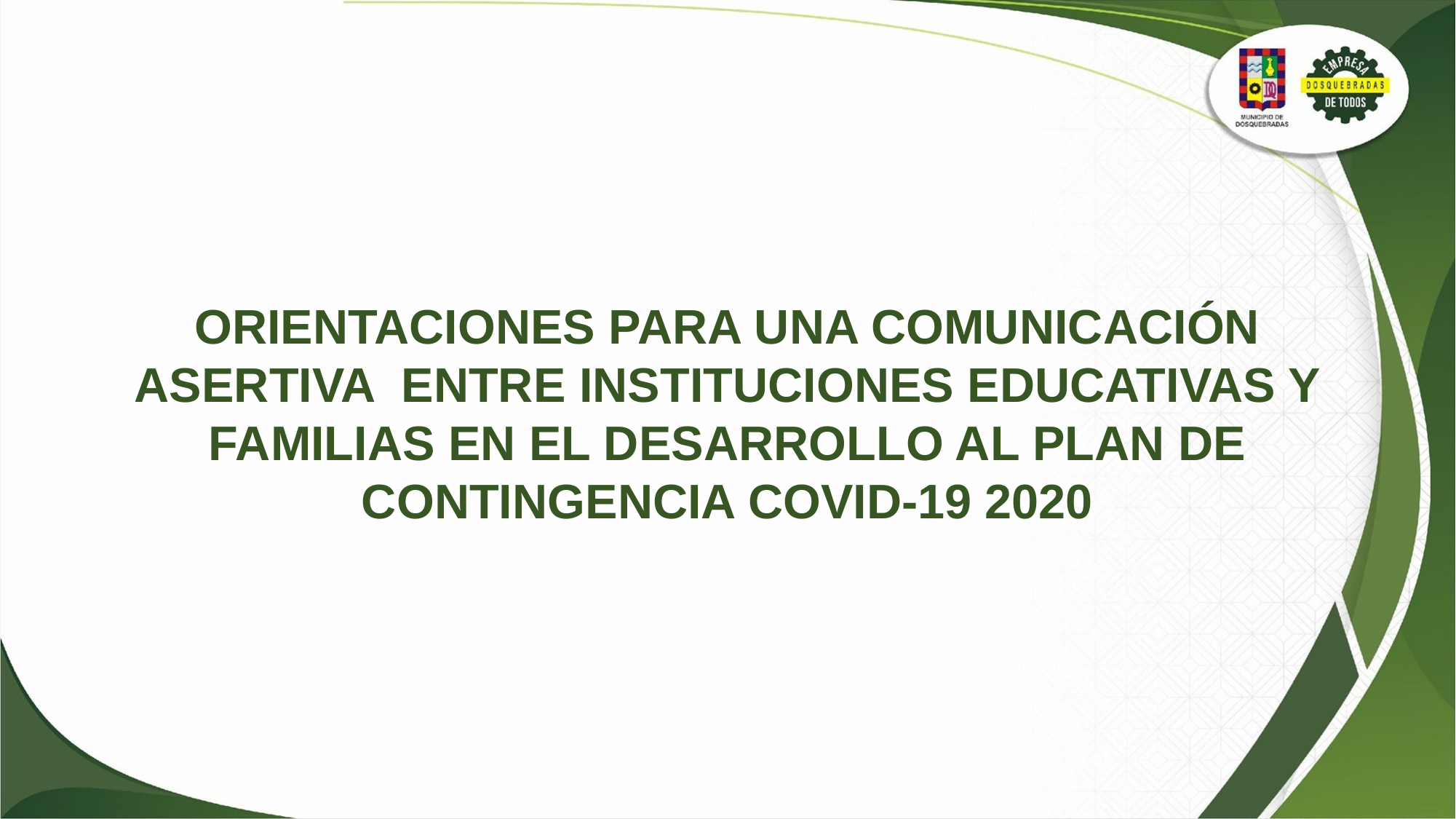

ORIENTACIONES PARA UNA COMUNICACIÓN ASERTIVA  ENTRE INSTITUCIONES EDUCATIVAS Y FAMILIAS EN EL DESARROLLO AL PLAN DE CONTINGENCIA COVID-19 2020